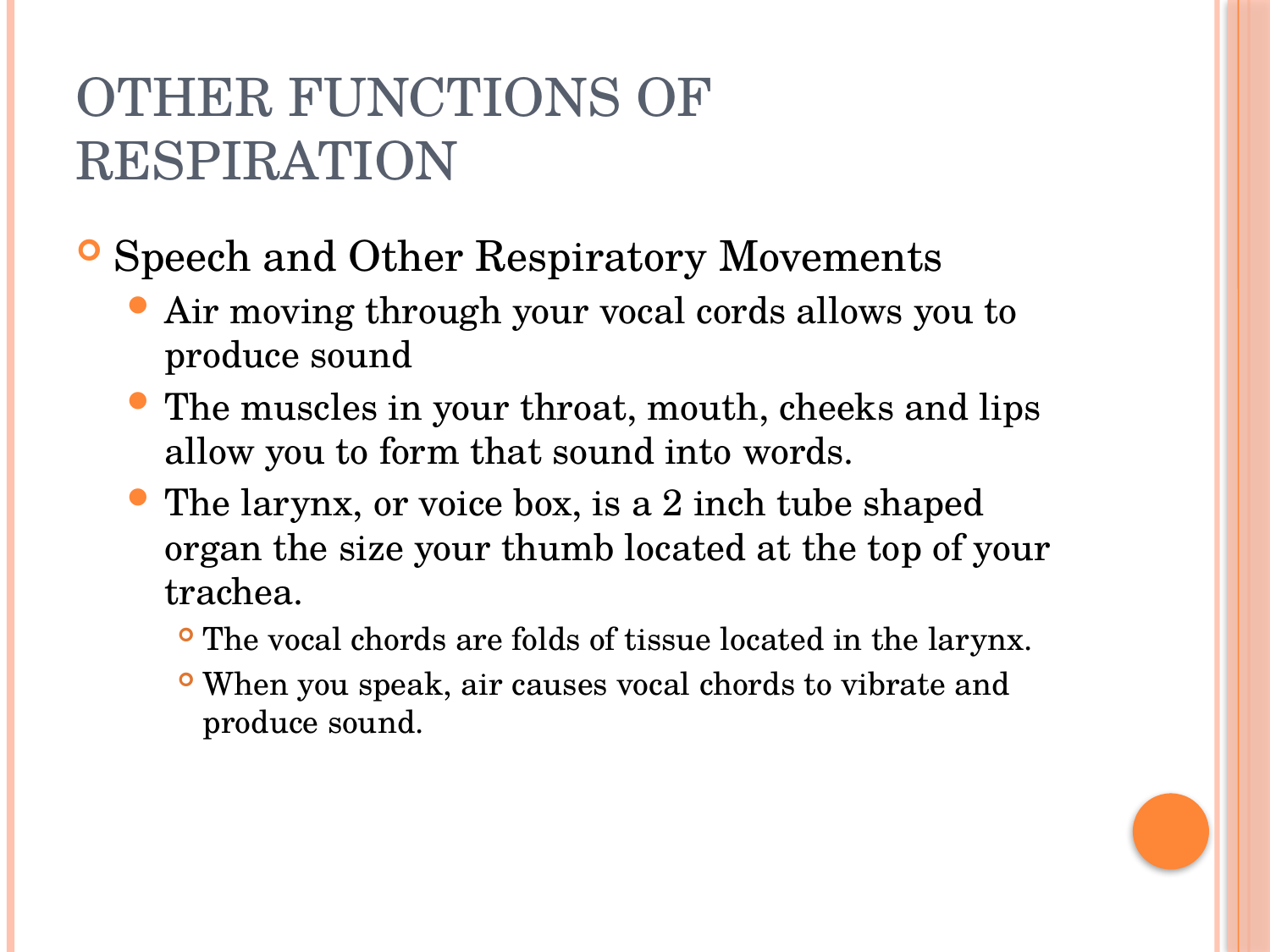

# Other Functions of Respiration
Speech and Other Respiratory Movements
Air moving through your vocal cords allows you to produce sound
The muscles in your throat, mouth, cheeks and lips allow you to form that sound into words.
The larynx, or voice box, is a 2 inch tube shaped organ the size your thumb located at the top of your trachea.
The vocal chords are folds of tissue located in the larynx.
When you speak, air causes vocal chords to vibrate and produce sound.